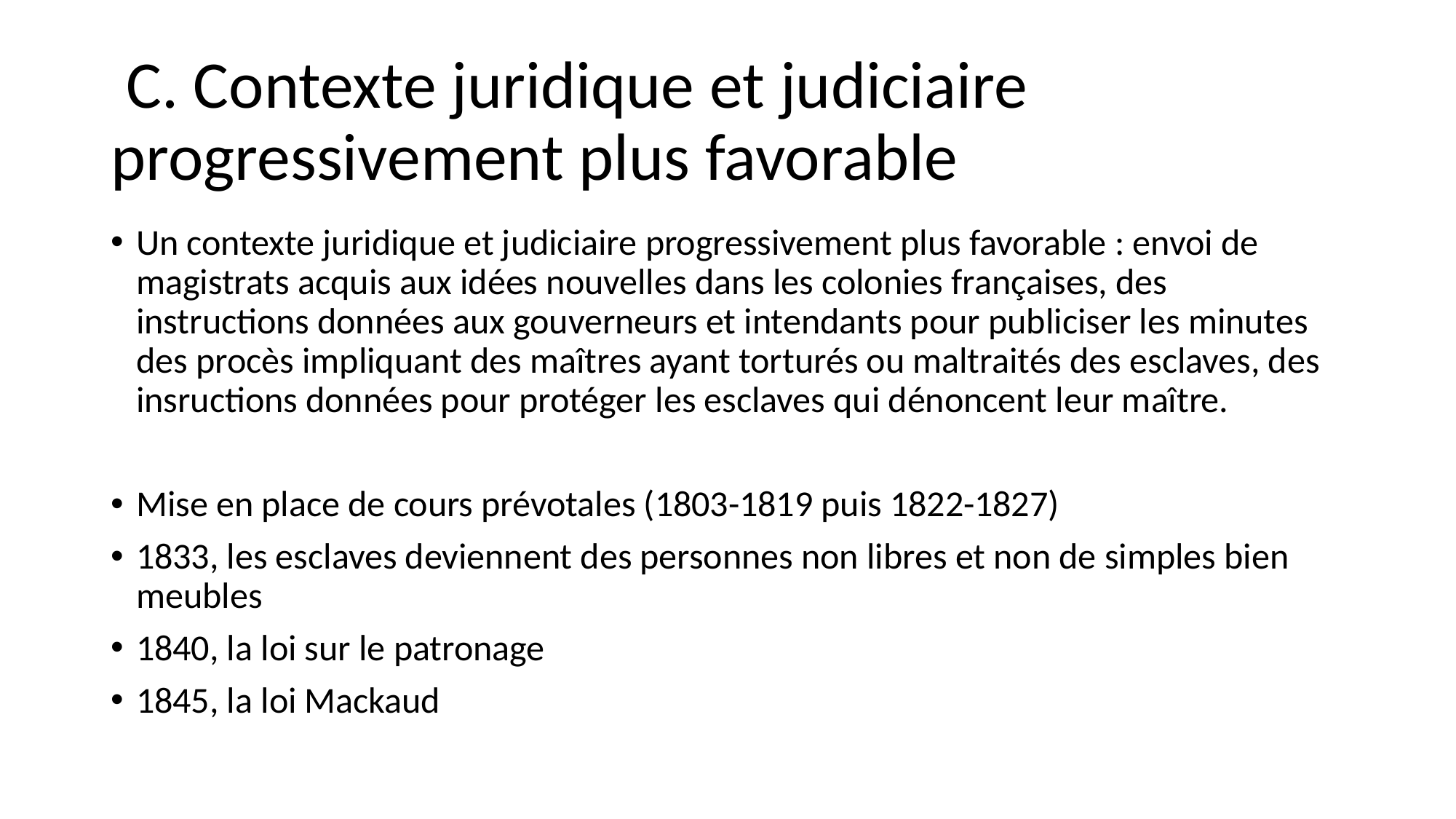

# C. Contexte juridique et judiciaire progressivement plus favorable
Un contexte juridique et judiciaire progressivement plus favorable : envoi de magistrats acquis aux idées nouvelles dans les colonies françaises, des instructions données aux gouverneurs et intendants pour publiciser les minutes des procès impliquant des maîtres ayant torturés ou maltraités des esclaves, des insructions données pour protéger les esclaves qui dénoncent leur maître.

Mise en place de cours prévotales (1803-1819 puis 1822-1827)
1833, les esclaves deviennent des personnes non libres et non de simples bien meubles
1840, la loi sur le patronage
1845, la loi Mackaud